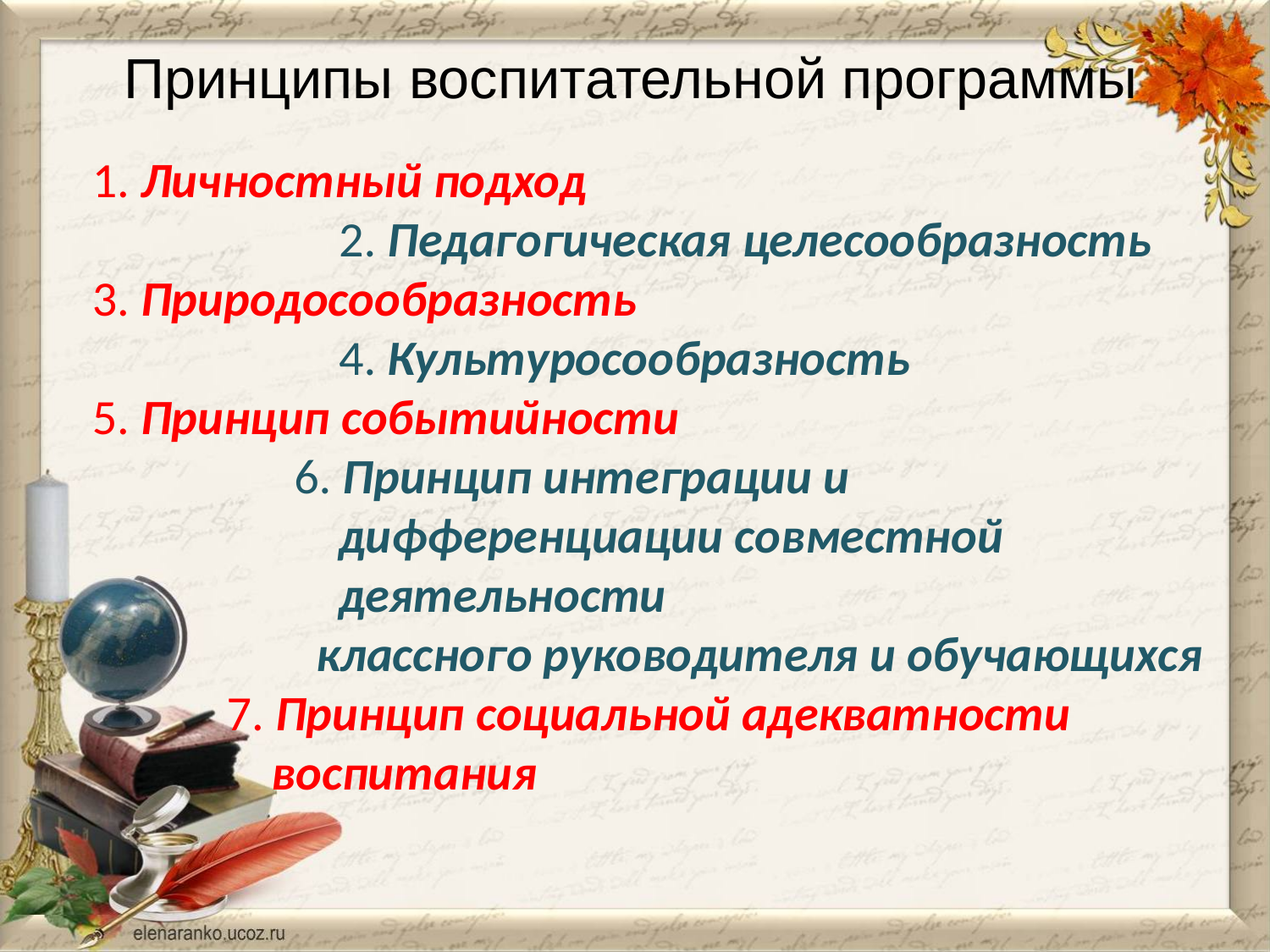

# Принципы воспитательной программы
1. Личностный подход
                      2. Педагогическая целесообразность
3. Природосообразность
                      4. Культуросообразность
5. Принцип событийности
                  6. Принцип интеграции и
                      дифференциации совместной
                      деятельности
                    классного руководителя и обучающихся
            7. Принцип социальной адекватности
                воспитания